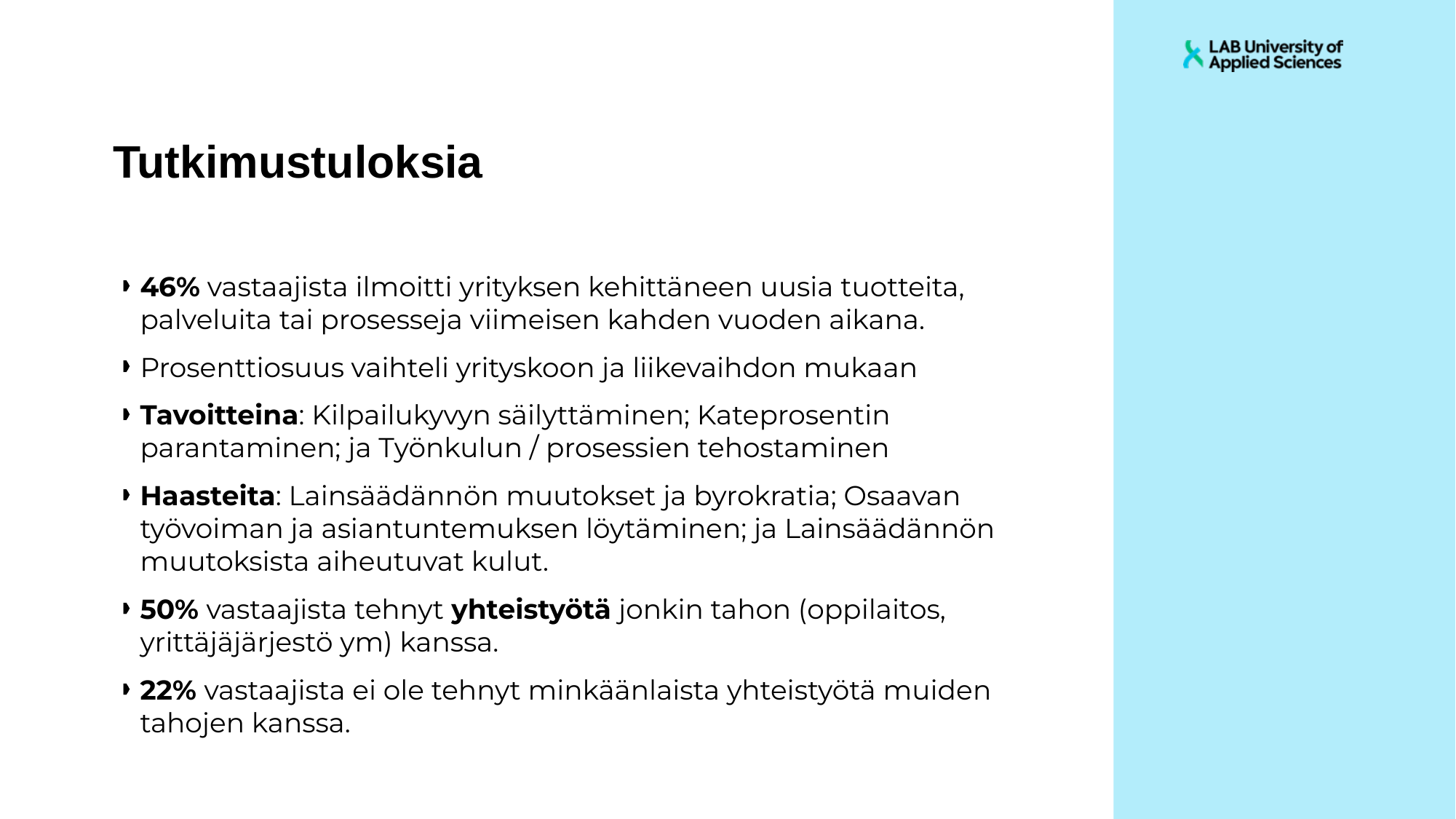

# Tutkimustuloksia
46% vastaajista ilmoitti yrityksen kehittäneen uusia tuotteita, palveluita tai prosesseja viimeisen kahden vuoden aikana.
Prosenttiosuus vaihteli yrityskoon ja liikevaihdon mukaan
Tavoitteina: Kilpailukyvyn säilyttäminen; Kateprosentin parantaminen; ja Työnkulun / prosessien tehostaminen
Haasteita: Lainsäädännön muutokset ja byrokratia; Osaavan työvoiman ja asiantuntemuksen löytäminen; ja Lainsäädännön muutoksista aiheutuvat kulut.
50% vastaajista tehnyt yhteistyötä jonkin tahon (oppilaitos, yrittäjäjärjestö ym) kanssa.
22% vastaajista ei ole tehnyt minkäänlaista yhteistyötä muiden tahojen kanssa.